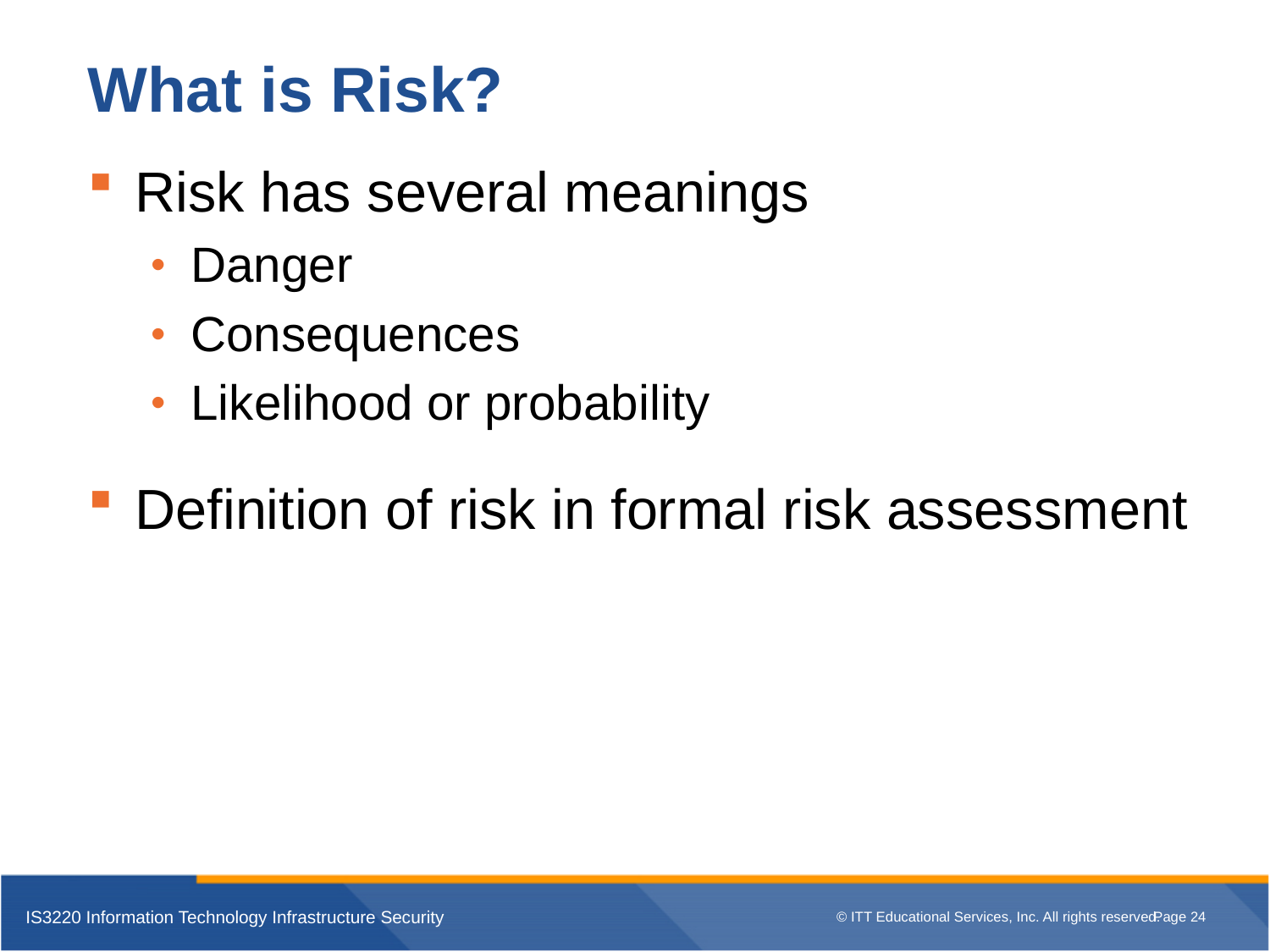

# What is Risk?
Risk has several meanings
Danger
Consequences
Likelihood or probability
Definition of risk in formal risk assessment